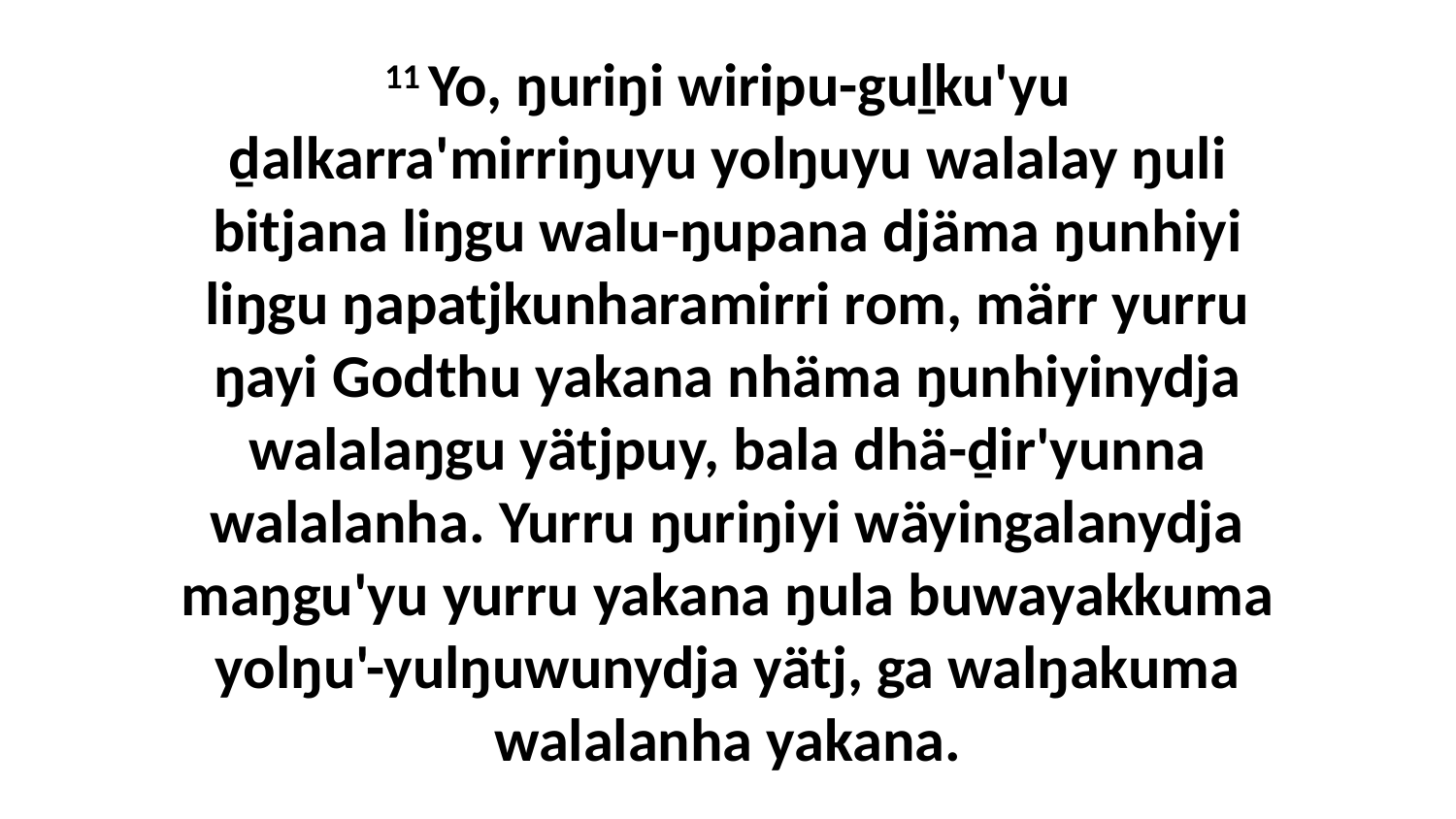

11 Yo, ŋuriŋi wiripu-guḻku'yu ḏalkarra'mirriŋuyu yolŋuyu walalay ŋuli bitjana liŋgu walu-ŋupana djäma ŋunhiyi liŋgu ŋapatjkunharamirri rom, märr yurru ŋayi Godthu yakana nhäma ŋunhiyinydja walalaŋgu yätjpuy, bala dhä-ḏir'yunna walalanha. Yurru ŋuriŋiyi wäyingalanydja maŋgu'yu yurru yakana ŋula buwayakkuma yolŋu'-yulŋuwunydja yätj, ga walŋakuma walalanha yakana.